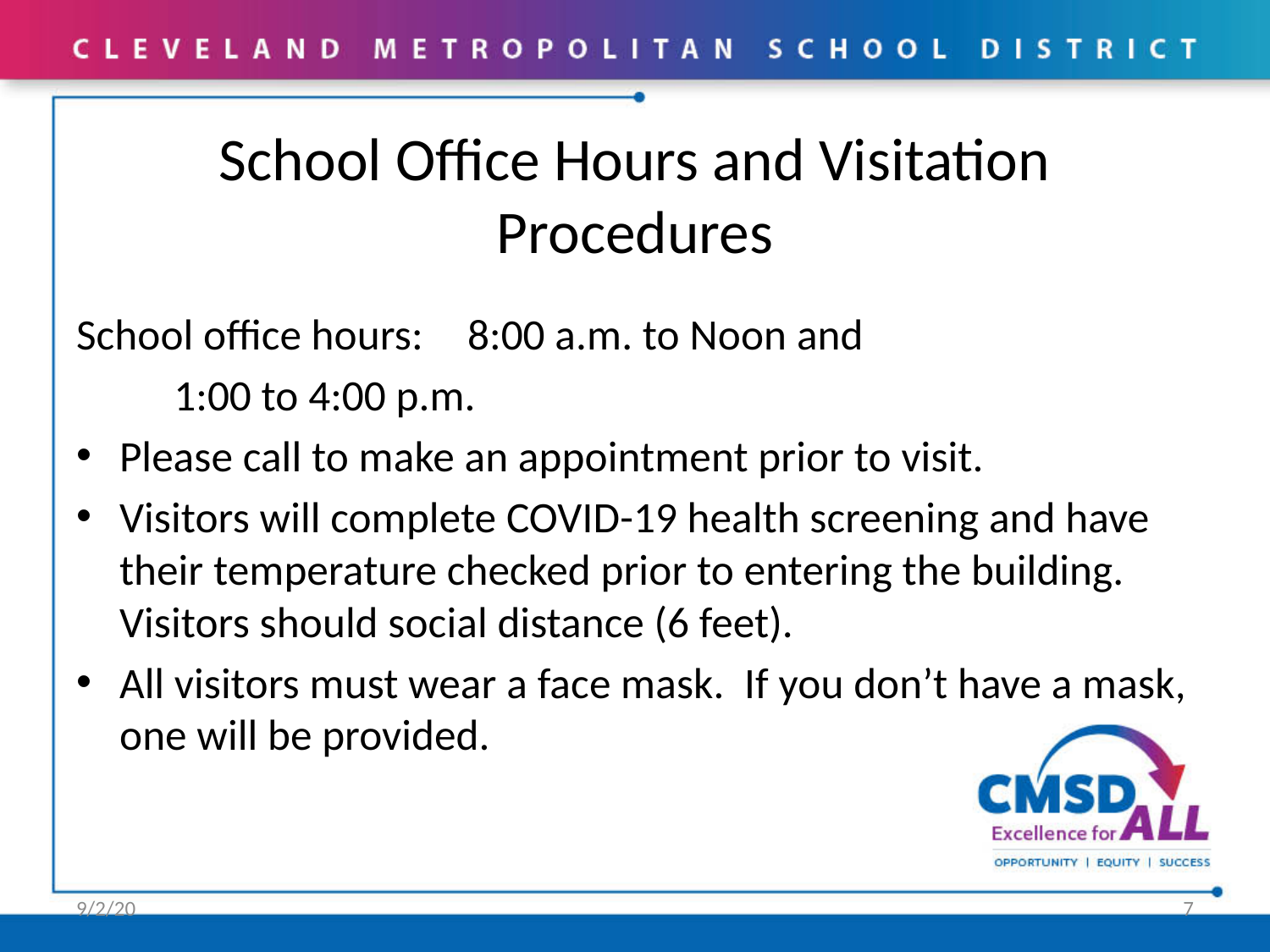

# School Office Hours and Visitation Procedures
School office hours:  	8:00 a.m. to Noon and
							1:00 to 4:00 p.m.
Please call to make an appointment prior to visit.
Visitors will complete COVID-19 health screening and have their temperature checked prior to entering the building.  Visitors should social distance (6 feet).
All visitors must wear a face mask.  If you don’t have a mask, one will be provided.

9/2/20
7